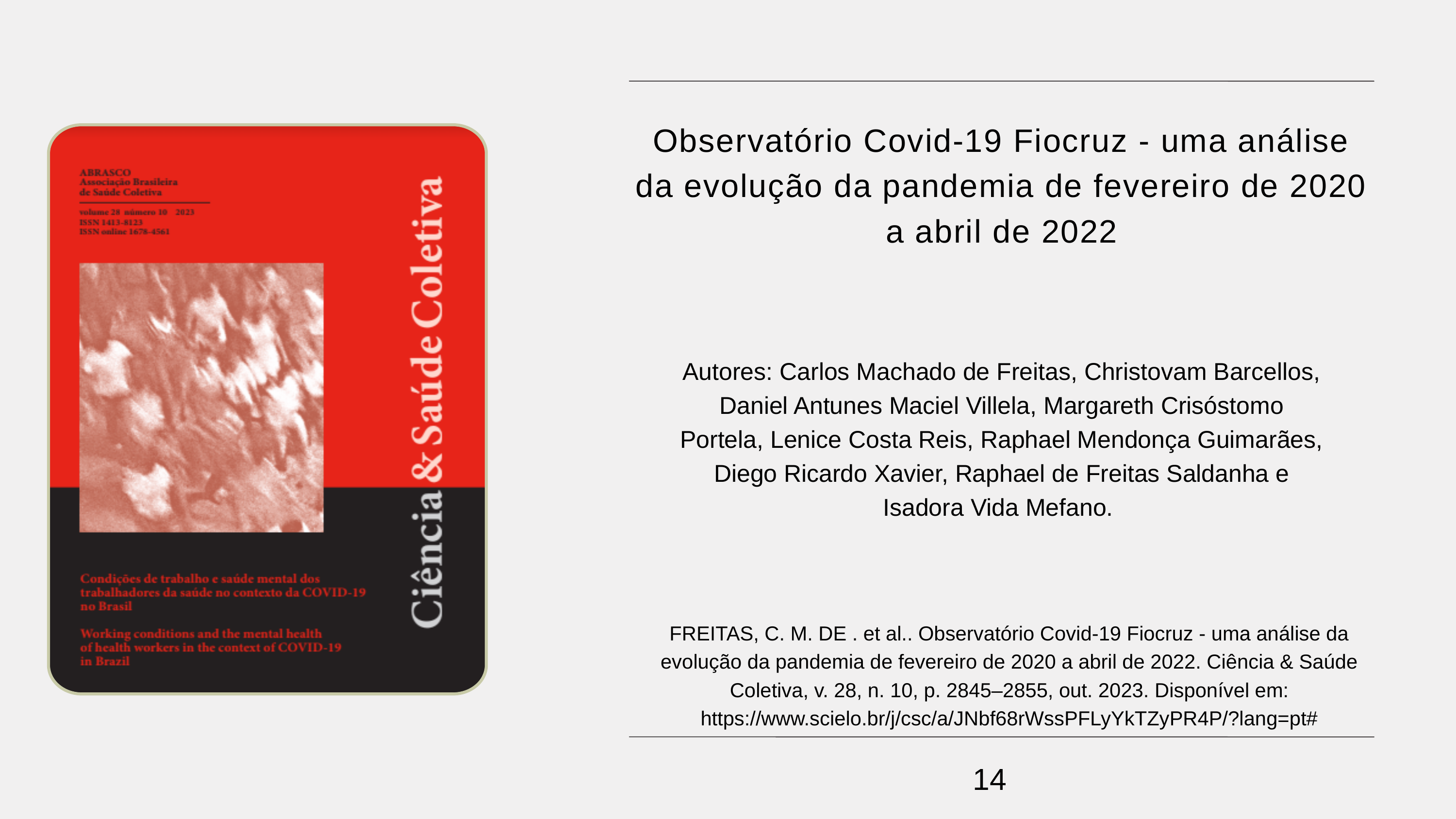

Observatório Covid-19 Fiocruz - uma análise da evolução da pandemia de fevereiro de 2020 a abril de 2022

Autores: Carlos Machado de Freitas, Christovam Barcellos, Daniel Antunes Maciel Villela, Margareth Crisóstomo Portela, Lenice Costa Reis, Raphael Mendonça Guimarães, Diego Ricardo Xavier, Raphael de Freitas Saldanha e Isadora Vida Mefano.

FREITAS, C. M. DE . et al.. Observatório Covid-19 Fiocruz - uma análise da evolução da pandemia de fevereiro de 2020 a abril de 2022. Ciência & Saúde Coletiva, v. 28, n. 10, p. 2845–2855, out. 2023. Disponível em: https://www.scielo.br/j/csc/a/JNbf68rWssPFLyYkTZyPR4P/?lang=pt#

14